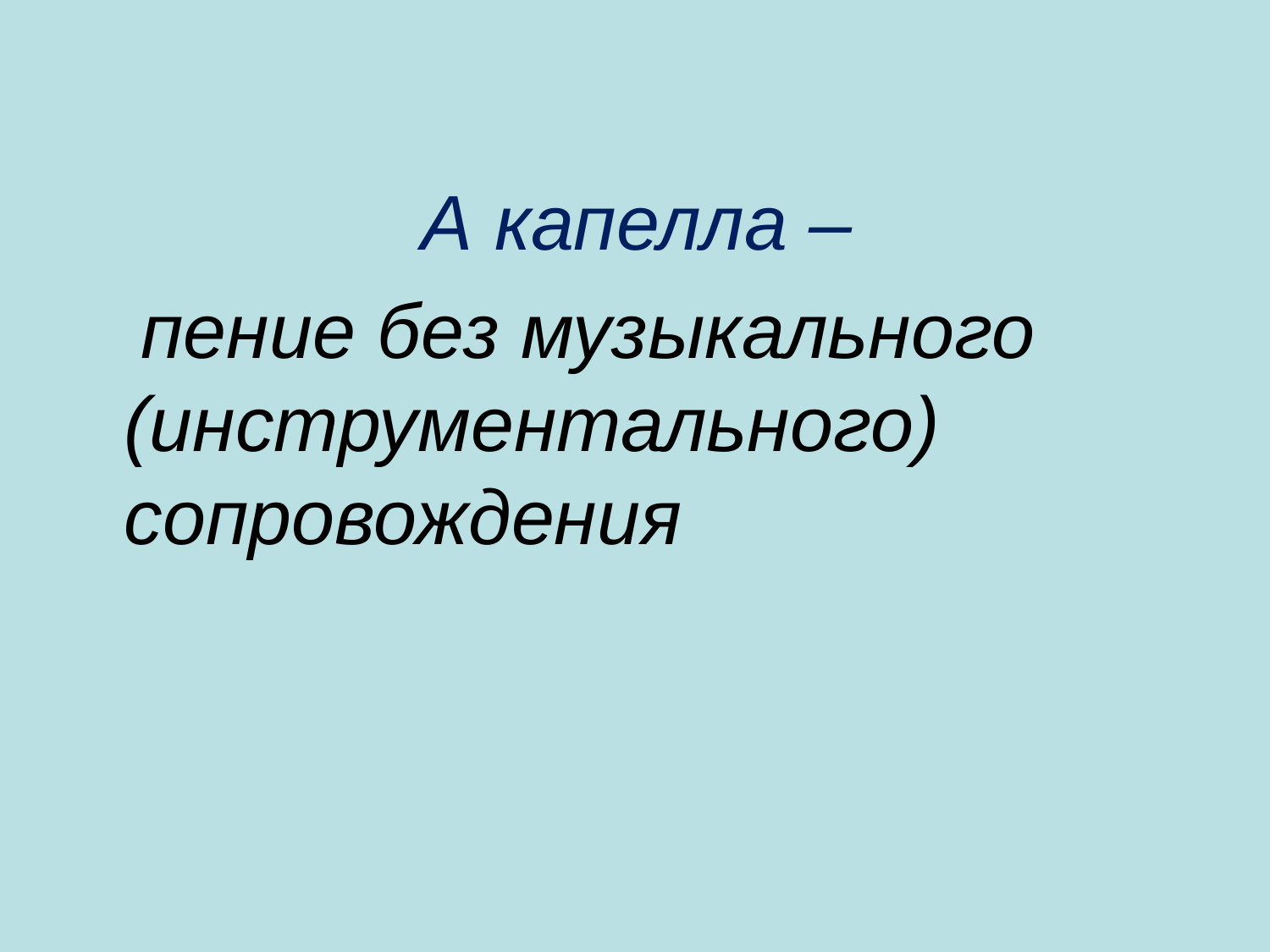

А капелла –
   пение без музыкального    (инструментального)    сопровождения
#